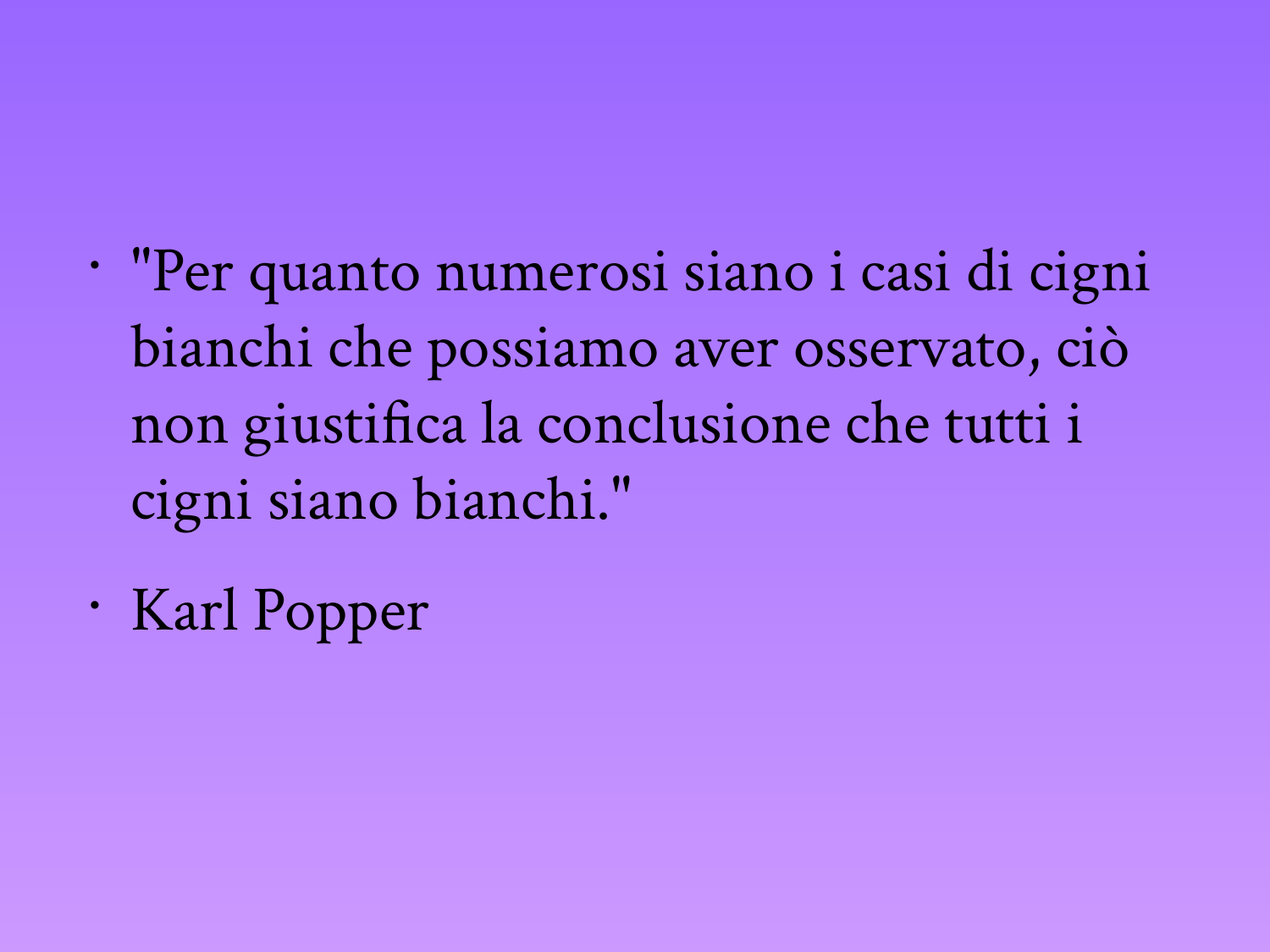

# "Per quanto numerosi siano i casi di cigni bianchi che possiamo aver osservato, ciò non giustifica la conclusione che tutti i cigni siano bianchi."
Karl Popper